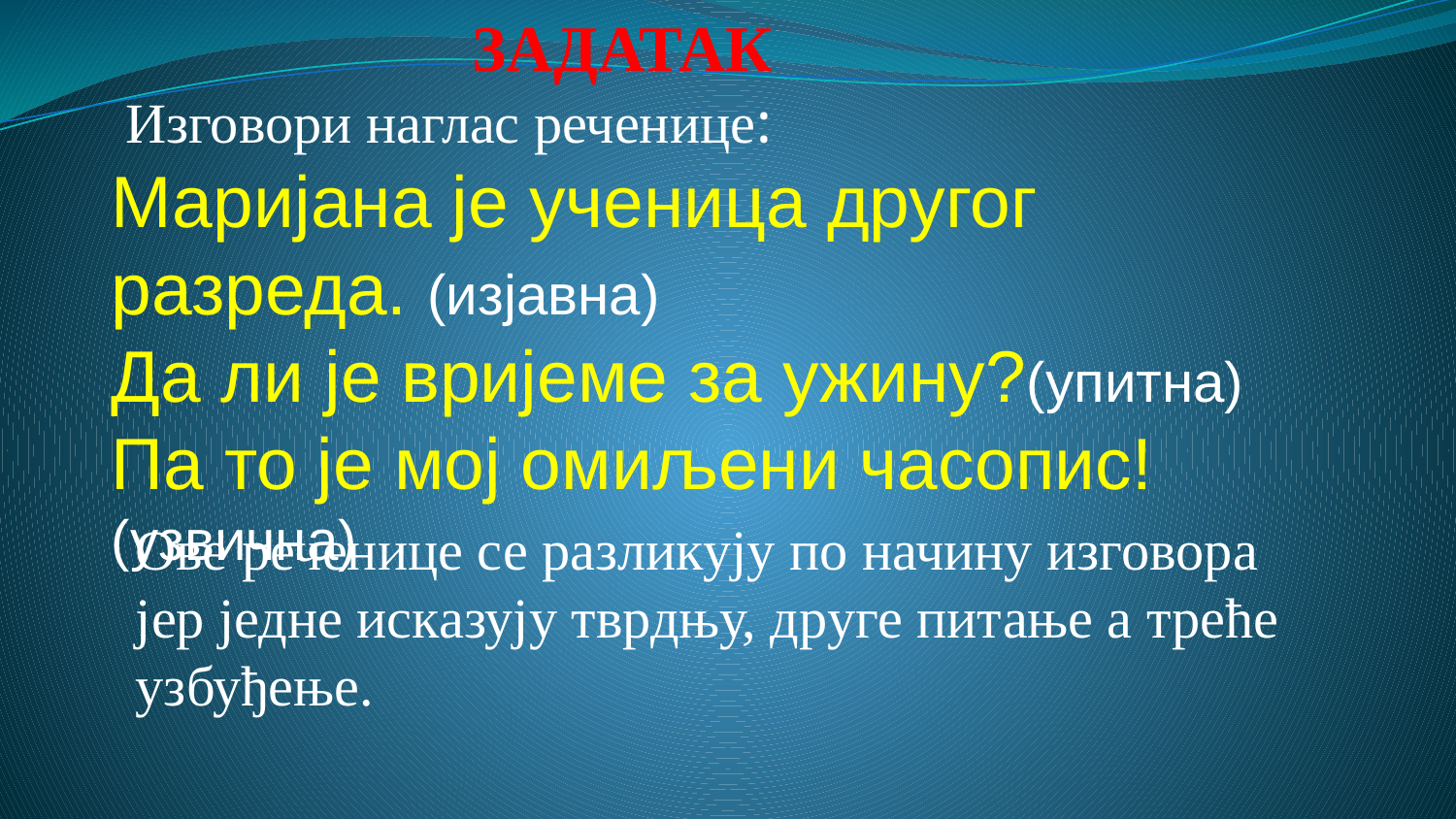

ЗАДАТАК

 Изговори наглас реченице:
Маријана је ученица другог  разреда. (изјавна)
Да ли је вријеме за ужину?(упитна)
Па то је мој омиљени часопис!(узвична)

Ове реченице се разликују по начину изговора јер једне исказују тврдњу, друге питање а треће узбуђење.